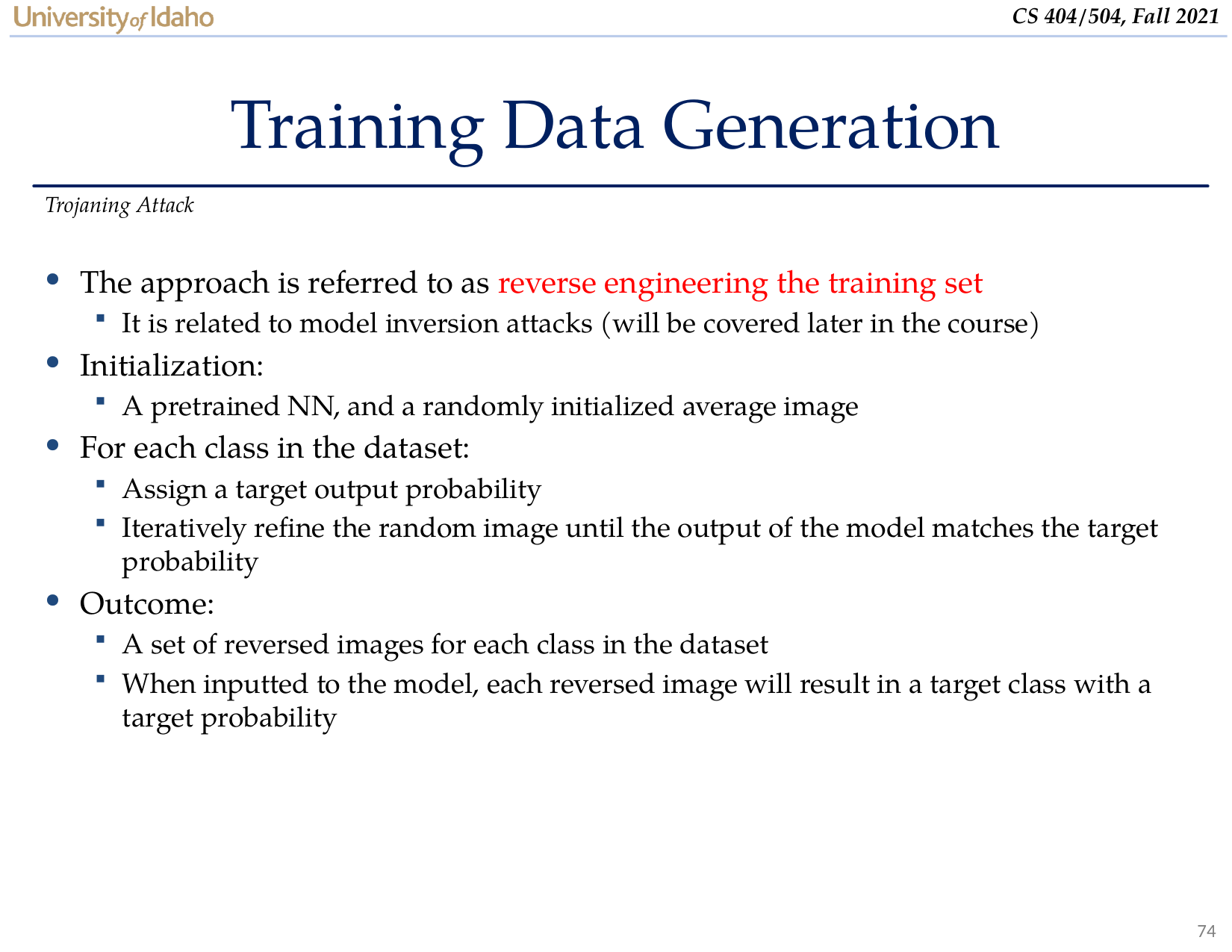

# Training Data Generation
Trojaning Attack

The approach is referred to as reverse engineering the training set
It is related to model inversion attacks (will be covered later in the course)
Initialization:
A pretrained NN, and a randomly initialized average image
For each class in the dataset:
Assign a target output probability
Iteratively refine the random image until the output of the model matches the target probability
Outcome:
A set of reversed images for each class in the dataset
When inputted to the model, each reversed image will result in a target class with a target probability